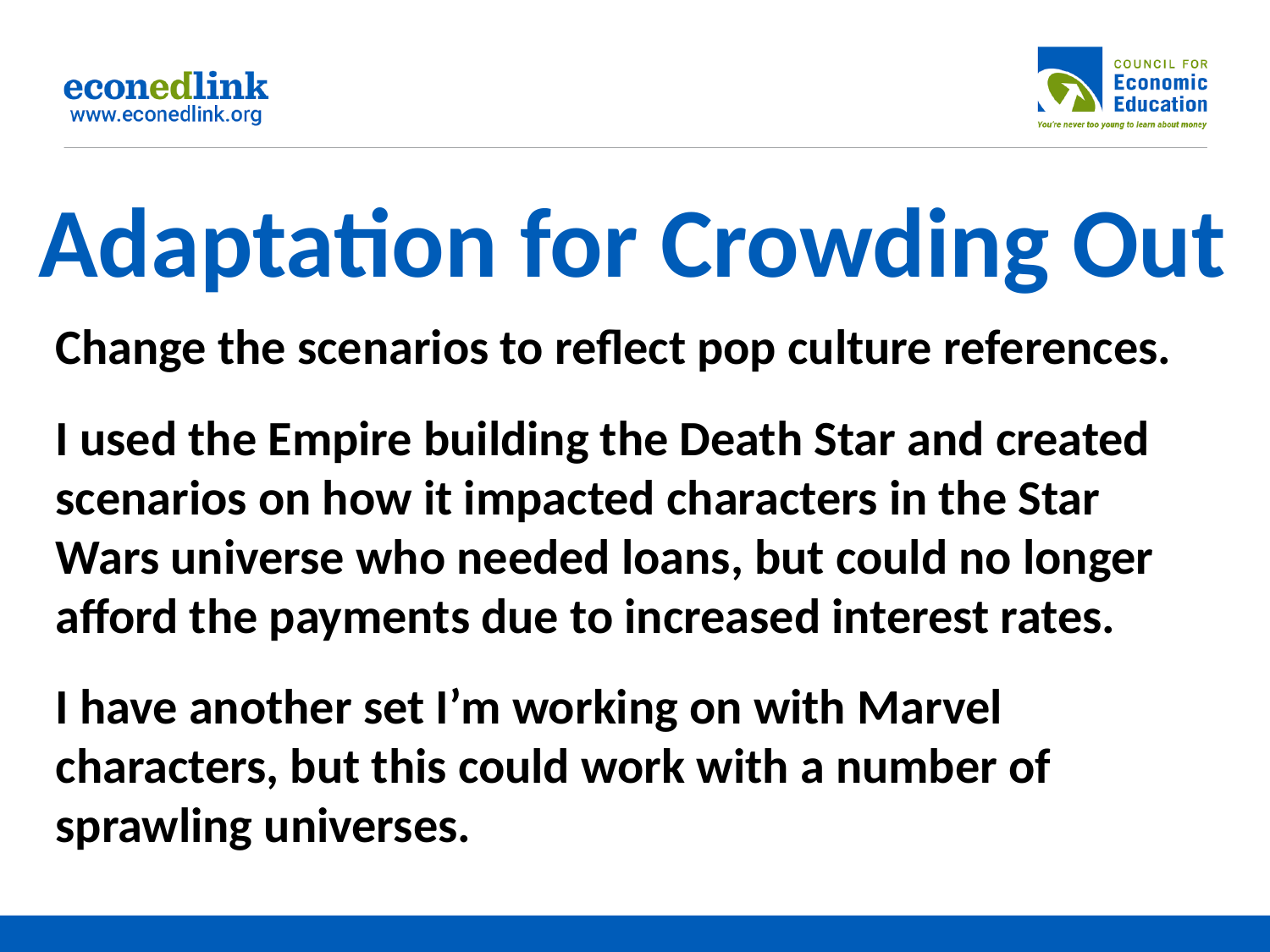

# Adaptation for Crowding Out
Change the scenarios to reflect pop culture references.
I used the Empire building the Death Star and created scenarios on how it impacted characters in the Star Wars universe who needed loans, but could no longer afford the payments due to increased interest rates.
I have another set I’m working on with Marvel characters, but this could work with a number of sprawling universes.